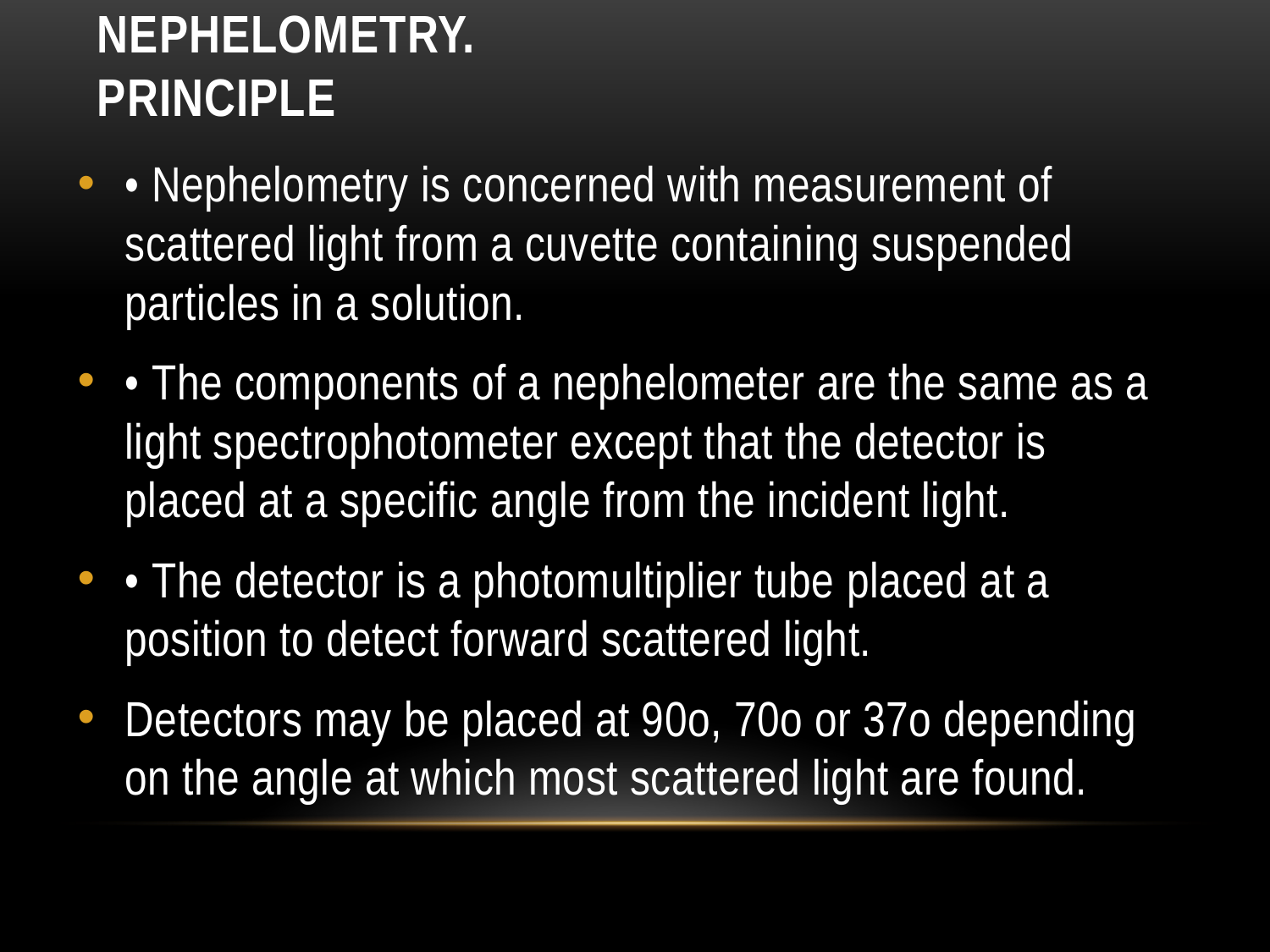

# Nephelometry. Principle
• Nephelometry is concerned with measurement of scattered light from a cuvette containing suspended particles in a solution.
• The components of a nephelometer are the same as a light spectrophotometer except that the detector is placed at a specific angle from the incident light.
• The detector is a photomultiplier tube placed at a position to detect forward scattered light.
Detectors may be placed at 90o, 70o or 37o depending on the angle at which most scattered light are found.